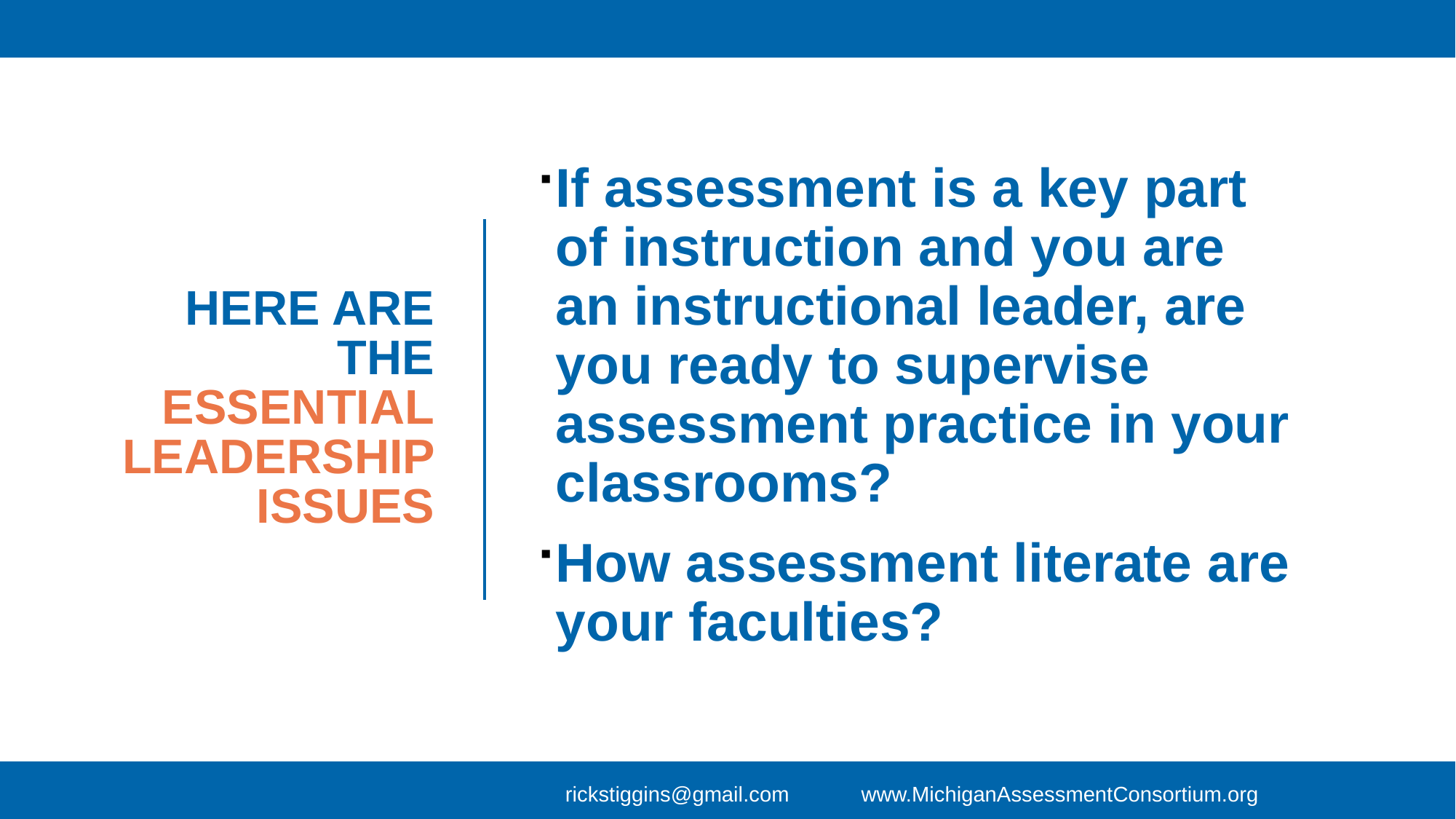

If assessment is a key part of instruction and you are an instructional leader, are you ready to supervise assessment practice in your classrooms?
How assessment literate are your faculties?
# Here are the essential leadership issues

rickstiggins@gmail.com            www.MichiganAssessmentConsortium.org
24